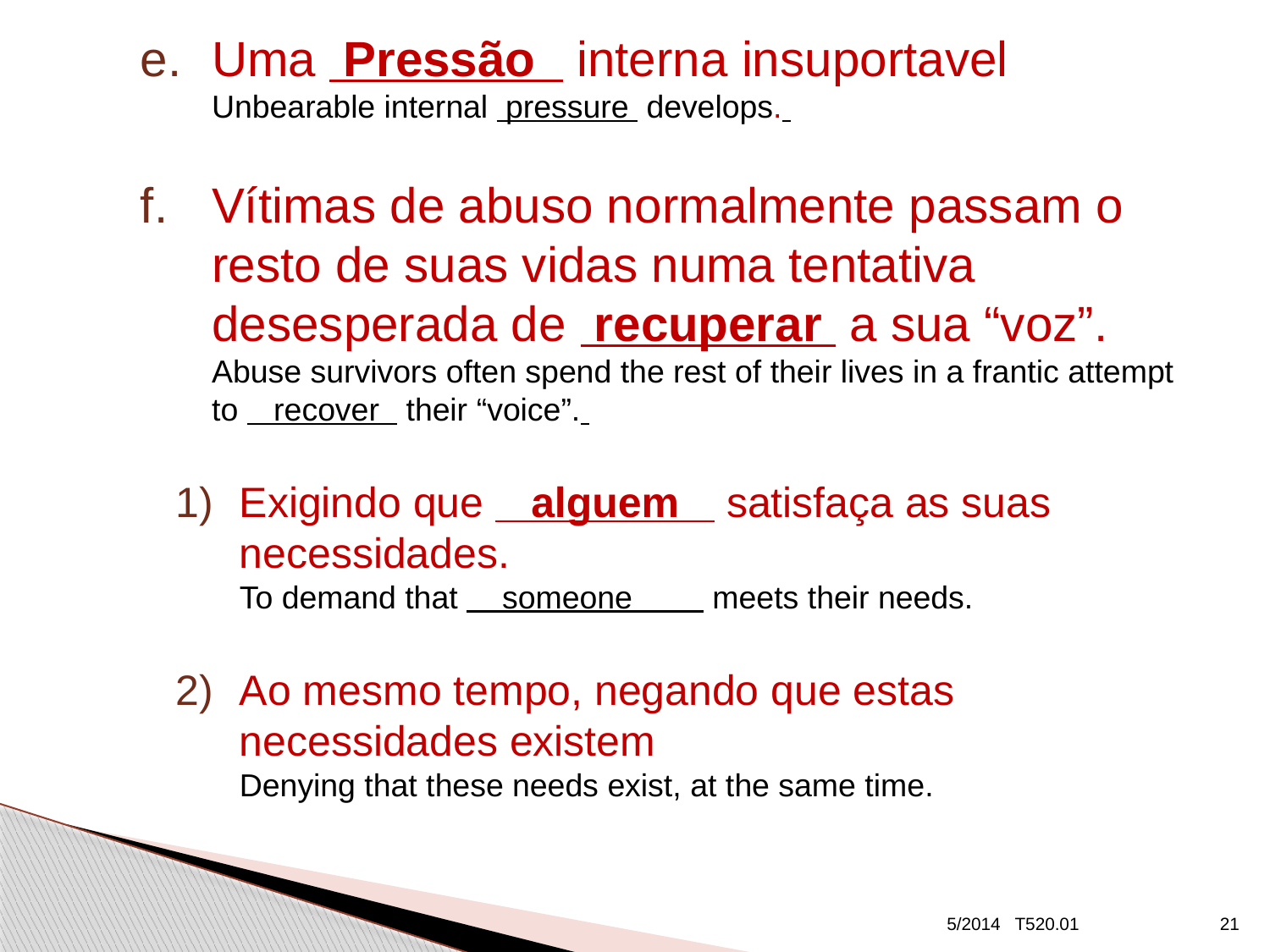

Uma  Pressão   interna insuportavel
Unbearable internal  pressure  develops.
Vítimas de abuso normalmente passam o resto de suas vidas numa tentativa desesperada de  recuperar  a sua “voz”.
Abuse survivors often spend the rest of their lives in a frantic attempt to    recover   their “voice”.
Exigindo que    alguem    satisfaça as suas necessidades.
To demand that     someone         meets their needs.
Ao mesmo tempo, negando que estas necessidades existem
Denying that these needs exist, at the same time.
5/2014   T520.01
21